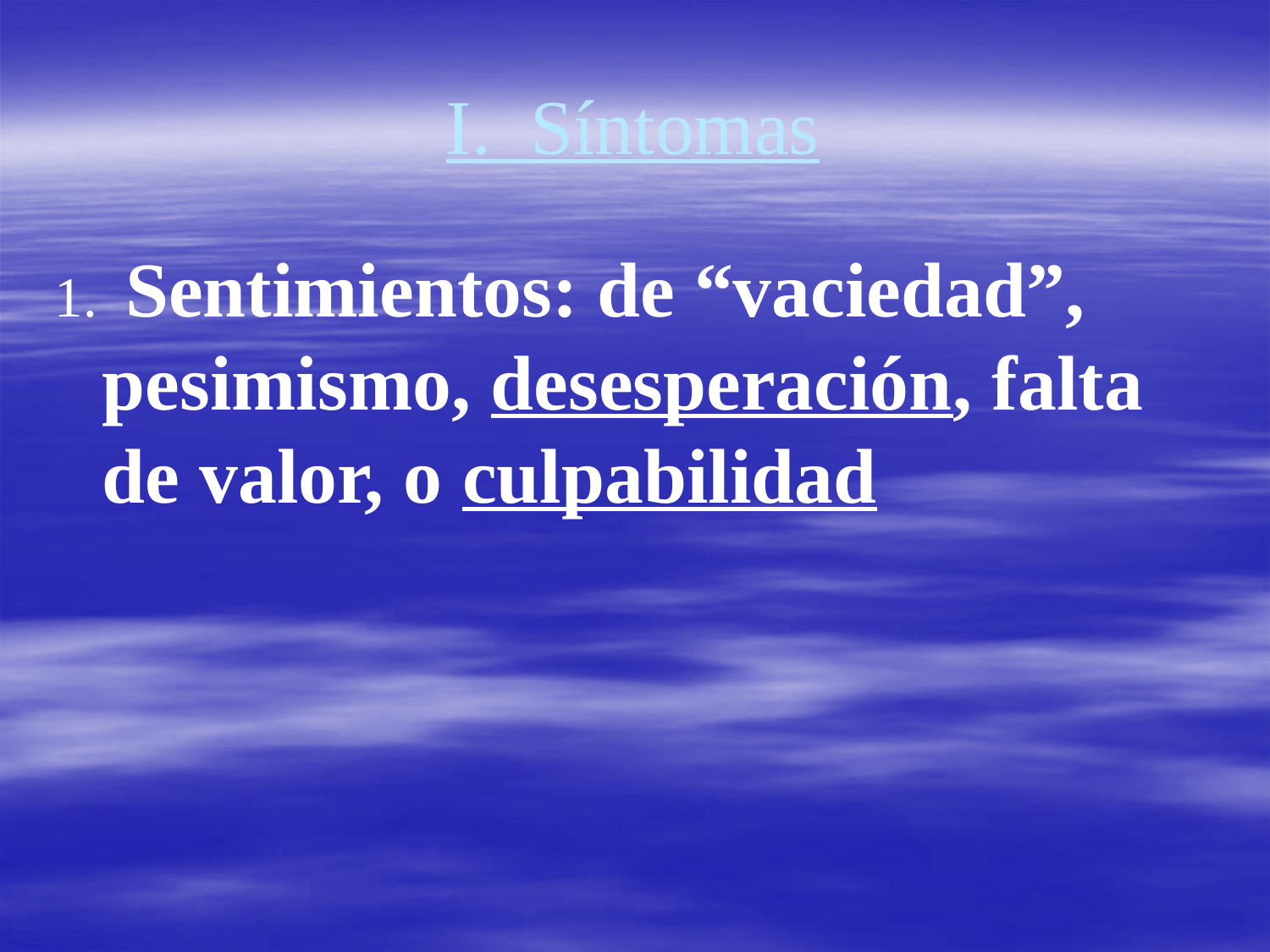

# I.  Síntomas
1.  Sentimientos: de “vaciedad”, pesimismo, desesperación, falta de valor, o culpabilidad